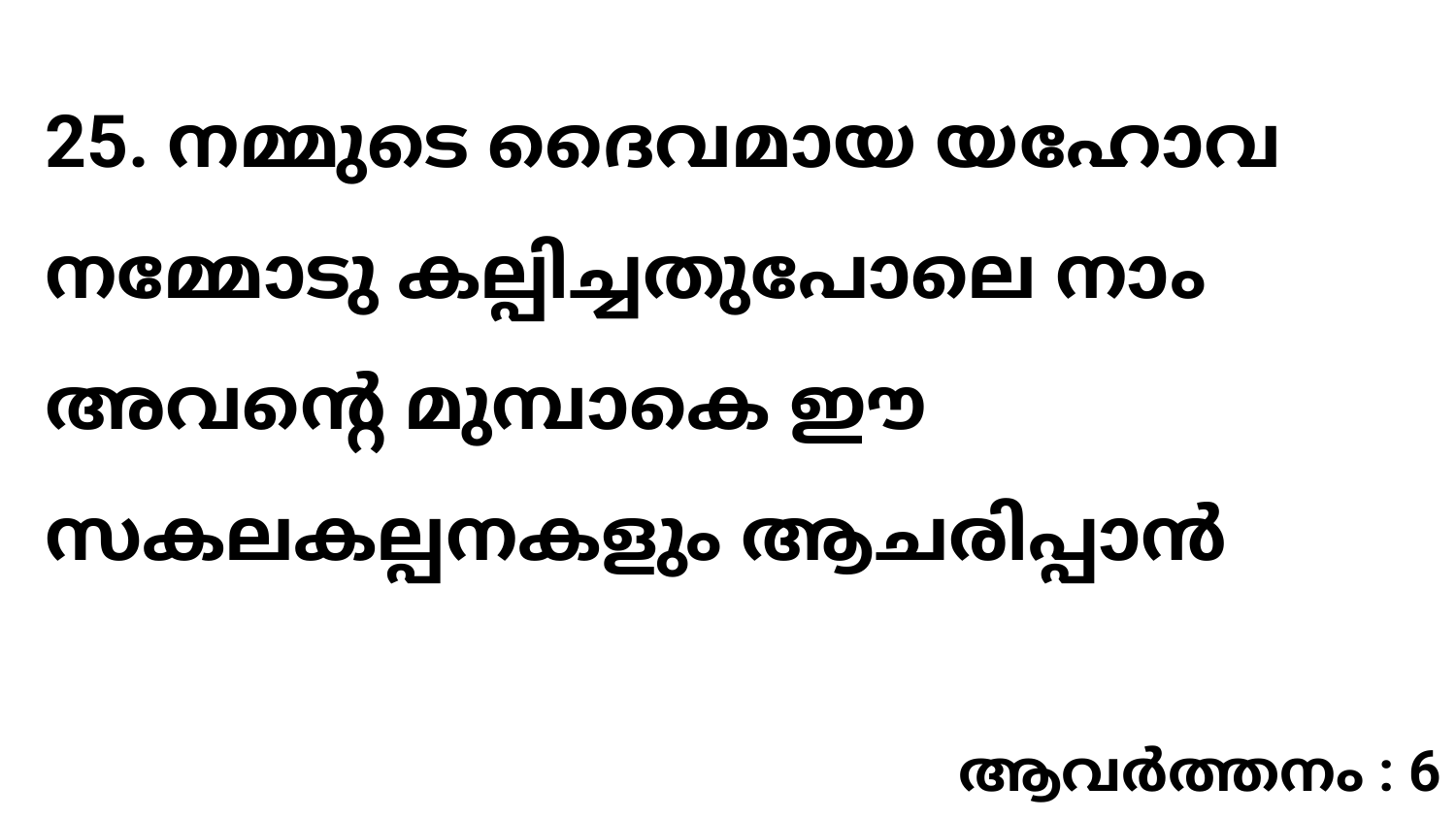

25. നമ്മുടെ ദൈവമായ യഹോവ നമ്മോടു കല്പിച്ചതുപോലെ നാം അവന്റെ മുമ്പാകെ ഈ സകലകല്പനകളും ആചരിപ്പാൻ
ആവർത്തനം : 6